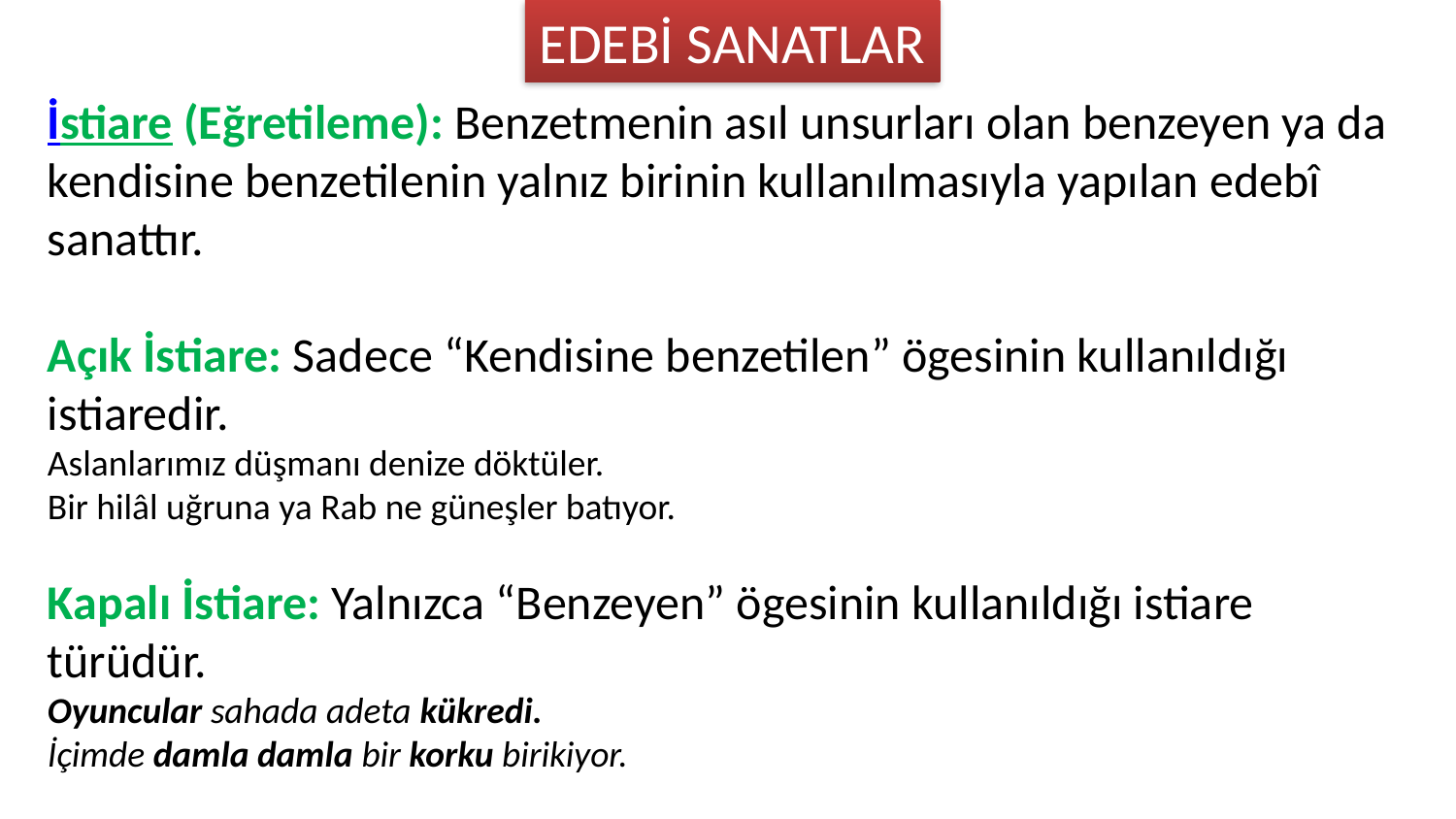

EDEBİ SANATLAR
İstiare (Eğretileme): Benzetmenin asıl unsurları olan benzeyen ya da kendisine benzetilenin yalnız birinin kullanılmasıyla yapılan edebî sanattır.

Açık İstiare: Sadece “Kendisine benzetilen” ögesinin kullanıldığı istiaredir.
Aslanlarımız düşmanı denize döktüler.
Bir hilâl uğruna ya Rab ne güneşler batıyor.

Kapalı İstiare: Yalnızca “Benzeyen” ögesinin kullanıldığı istiare türüdür.
Oyuncular sahada adeta kükredi.
İçimde damla damla bir korku birikiyor.